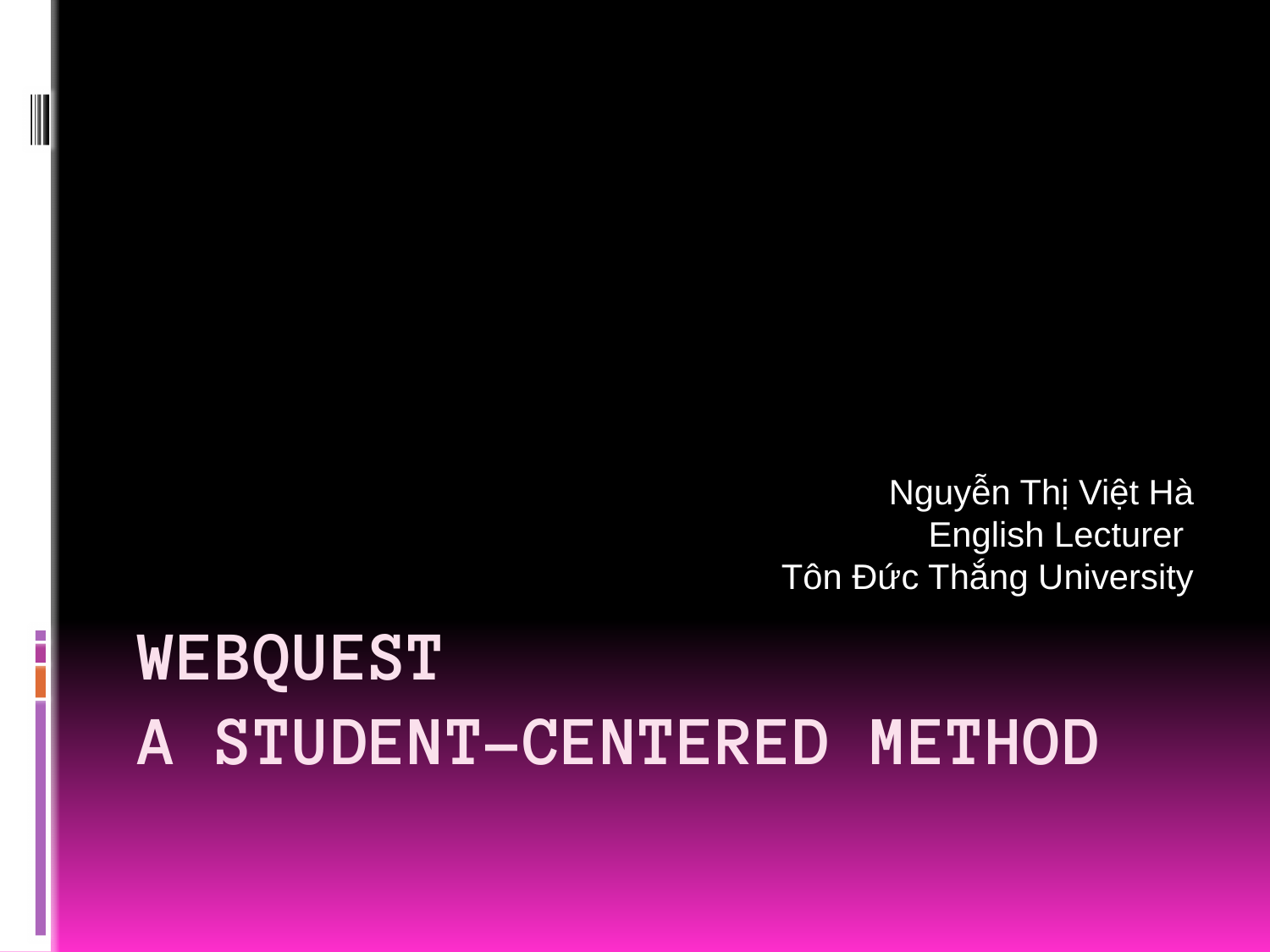

Nguyễn Thị Việt Hà
English Lecturer
Tôn Đức Thắng University
# WEBQUEST A STUDENT-CENTERED METHOD